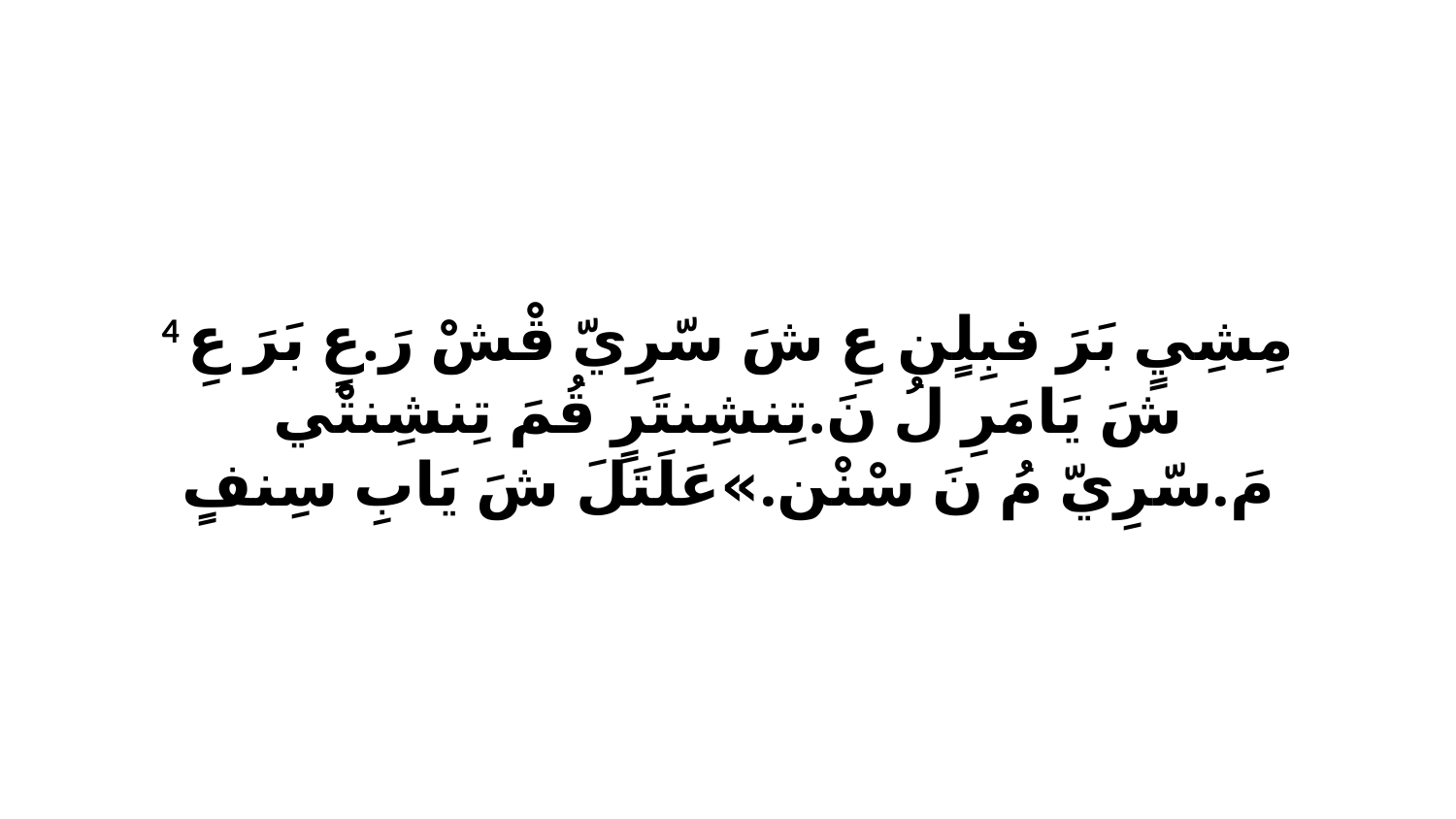

4 مِشِيٍ بَرَ فبِلٍن عِ شَ سّرِيّ قْشْ رَ.عٍ بَرَ عِ شَ يَامَرِ لُ نَ.تِنشِنتَرٍ قُمَ تِنشِنتْي مَ.سّرِيّ مُ نَ سْنْن.»عَلَتَلَ شَ يَابِ سِنفٍ